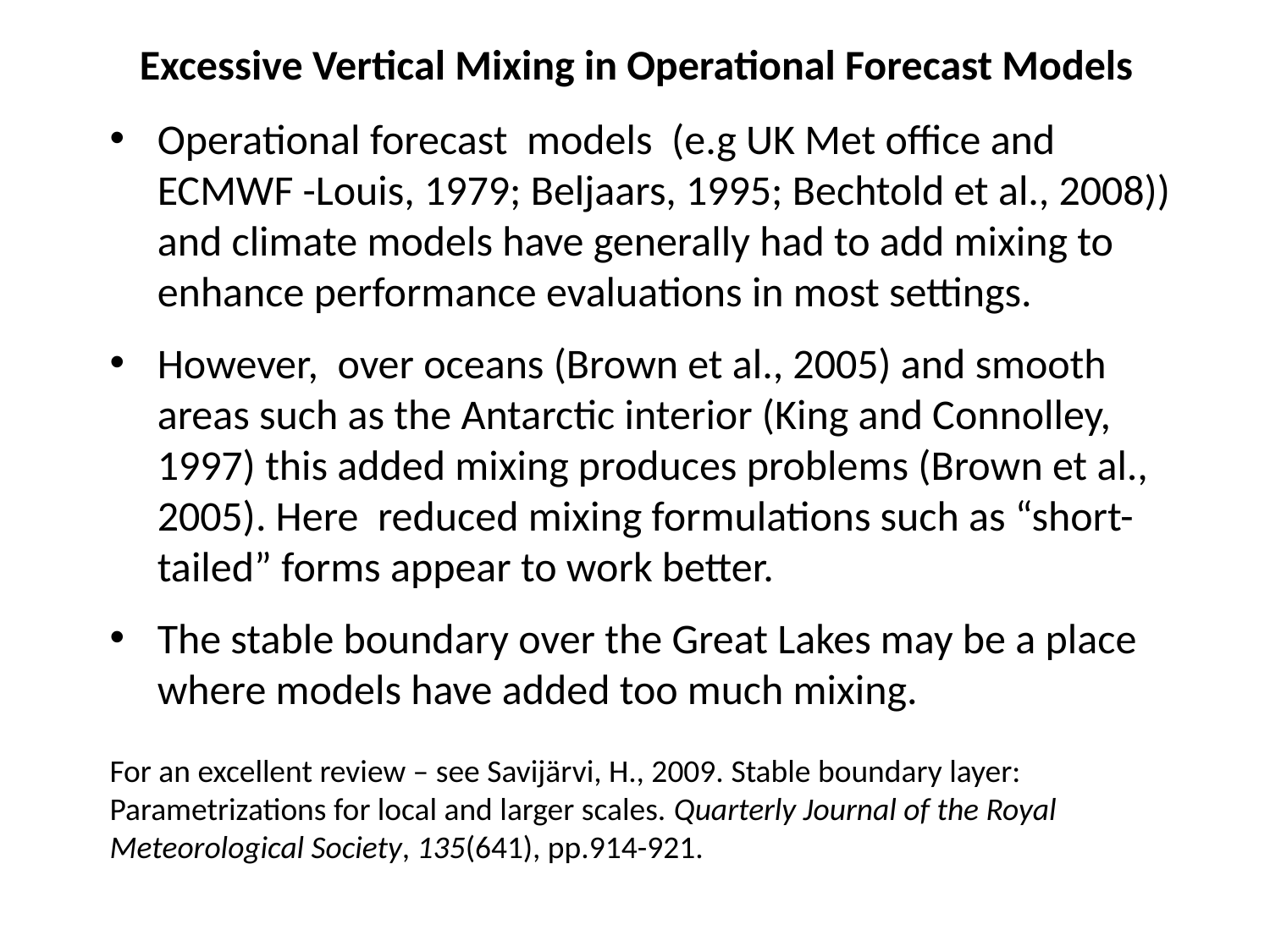

Excessive Vertical Mixing in Operational Forecast Models
Operational forecast  models  (e.g UK Met office and ECMWF -Louis, 1979; Beljaars, 1995; Bechtold et al., 2008)) and climate models have generally had to add mixing to enhance performance evaluations in most settings.

However,  over oceans (Brown et al., 2005) and smooth areas such as the Antarctic interior (King and Connolley, 1997) this added mixing produces problems (Brown et al., 2005). Here  reduced mixing formulations such as “short-tailed” forms appear to work better.

The stable boundary over the Great Lakes may be a place where models have added too much mixing.

For an excellent review – see Savijärvi, H., 2009. Stable boundary layer: Parametrizations for local and larger scales. Quarterly Journal of the Royal Meteorological Society, 135(641), pp.914-921.